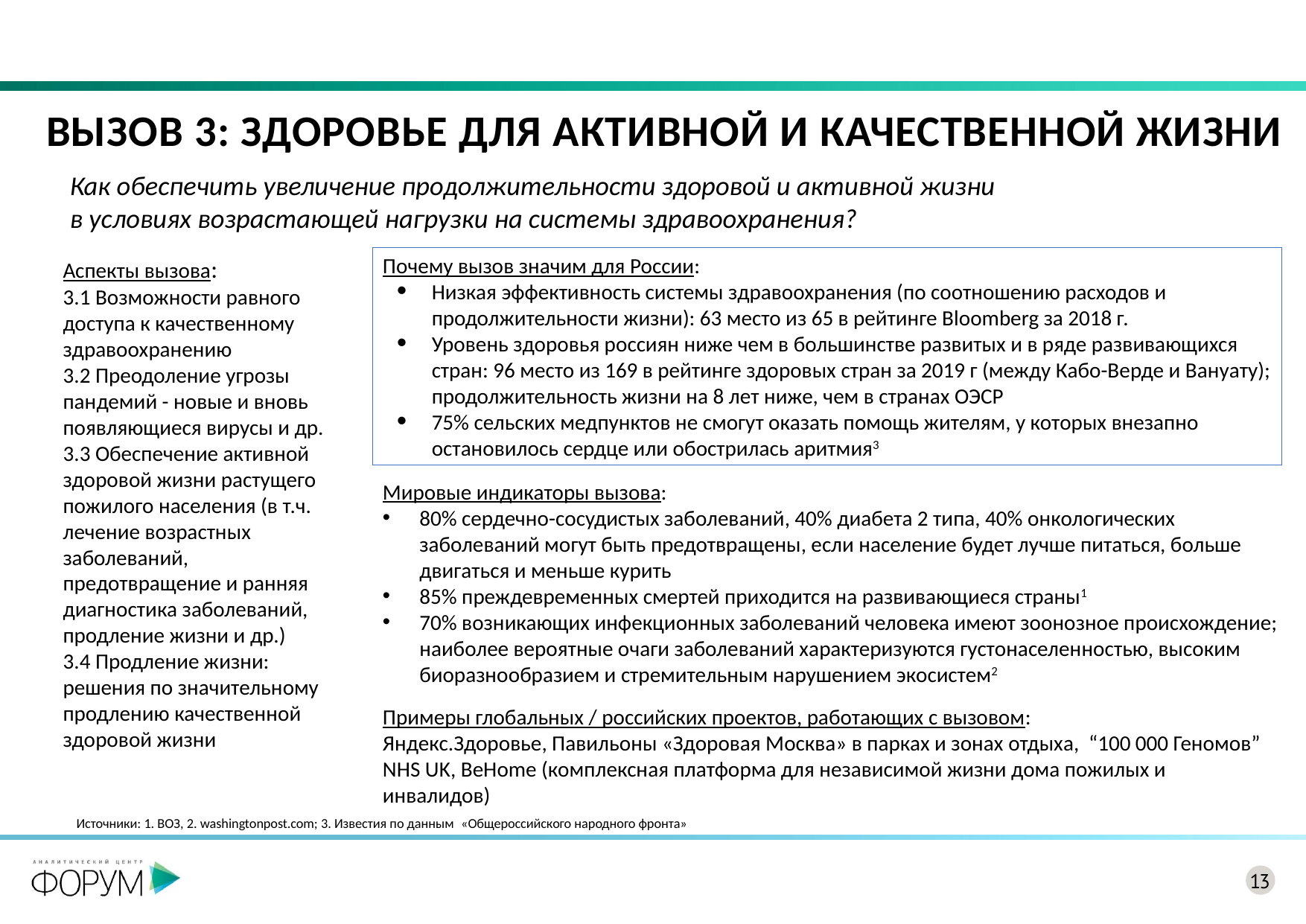

# Вызов 3: Здоровье для активной и качественной жизни
Как обеспечить увеличение продолжительности здоровой и активной жизни
в условиях возрастающей нагрузки на системы здравоохранения?
Почему вызов значим для России:
Низкая эффективность системы здравоохранения (по соотношению расходов и продолжительности жизни): 63 место из 65 в рейтинге Bloomberg за 2018 г.
Уровень здоровья россиян ниже чем в большинстве развитых и в ряде развивающихся стран: 96 место из 169 в рейтинге здоровых стран за 2019 г (между Кабо-Верде и Вануату); продолжительность жизни на 8 лет ниже, чем в странах ОЭСР
75% сельских медпунктов не смогут оказать помощь жителям, у которых внезапно остановилось сердце или обострилась аритмия3
Аспекты вызова:
3.1 Возможности равного доступа к качественному здравоохранению
3.2 Преодоление угрозы пандемий - новые и вновь появляющиеся вирусы и др.
3.3 Обеспечение активной здоровой жизни растущего пожилого населения (в т.ч. лечение возрастных заболеваний, предотвращение и ранняя диагностика заболеваний, продление жизни и др.)
3.4 Продление жизни: решения по значительному продлению качественной здоровой жизни
Мировые индикаторы вызова:
80% сердечно-сосудистых заболеваний, 40% диабета 2 типа, 40% онкологических заболеваний могут быть предотвращены, если население будет лучше питаться, больше двигаться и меньше курить
85% преждевременных смертей приходится на развивающиеся страны1
70% возникающих инфекционных заболеваний человека имеют зоонозное происхождение; наиболее вероятные очаги заболеваний характеризуются густонаселенностью, высоким биоразнообразием и стремительным нарушением экосистем2
Примеры глобальных / российских проектов, работающих с вызовом:
Яндекс.Здоровье, Павильоны «Здоровая Москва» в парках и зонах отдыха,  “100 000 Геномов” NHS UK, BeHome (комплексная платформа для независимой жизни дома пожилых и инвалидов)
Источники: 1. ВОЗ, 2. washingtonpost.com; 3. Известия по данным  «Общероссийского народного фронта»